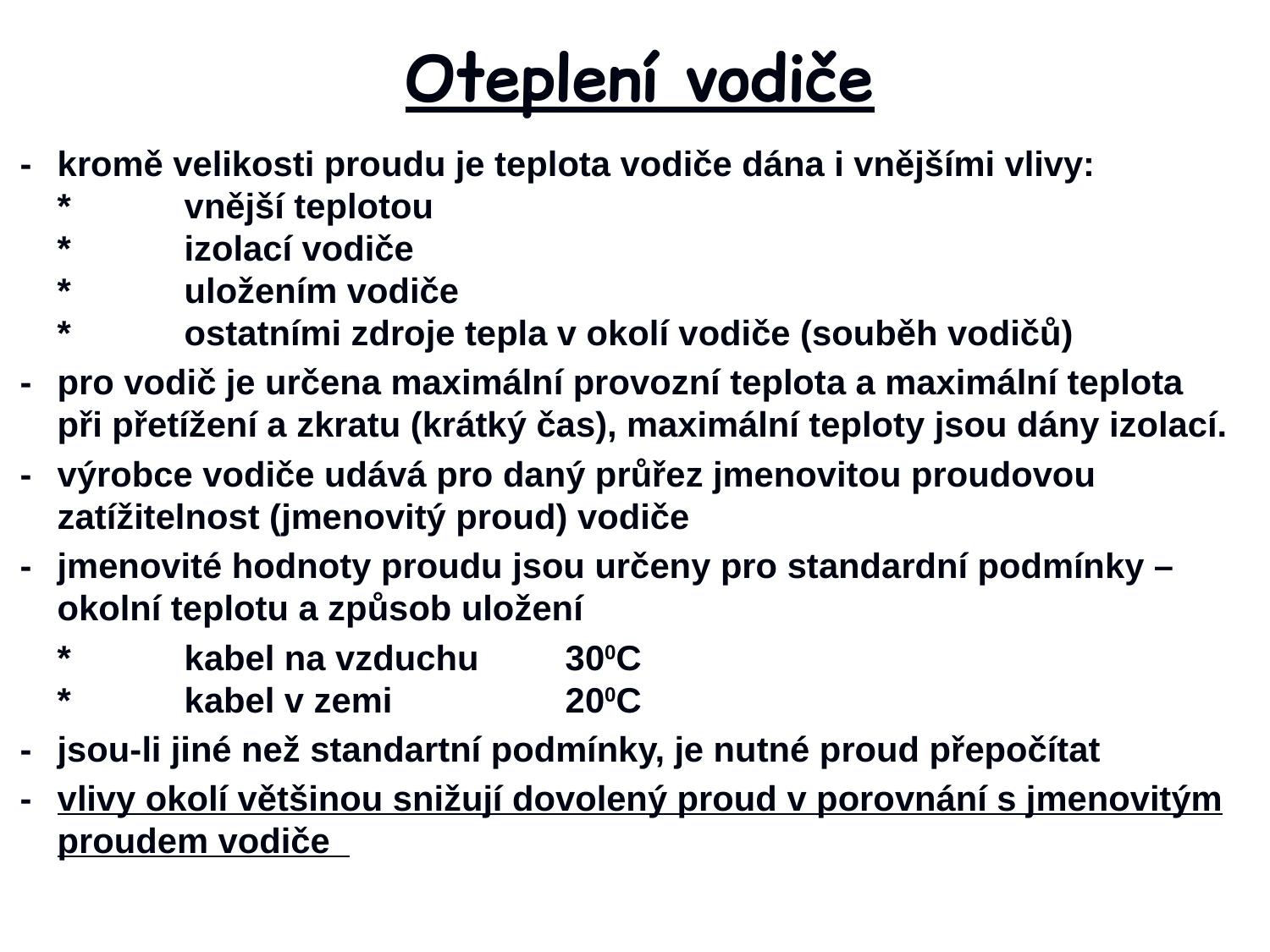

# Oteplení vodiče
-	kromě velikosti proudu je teplota vodiče dána i vnějšími vlivy:
	*	vnější teplotou
	*	izolací vodiče
	*	uložením vodiče
	*	ostatními zdroje tepla v okolí vodiče (souběh vodičů)
-	pro vodič je určena maximální provozní teplota a maximální teplota při přetížení a zkratu (krátký čas), maximální teploty jsou dány izolací.
-	výrobce vodiče udává pro daný průřez jmenovitou proudovou zatížitelnost (jmenovitý proud) vodiče
-	jmenovité hodnoty proudu jsou určeny pro standardní podmínky – okolní teplotu a způsob uložení
	*	kabel na vzduchu 	300C
	*	kabel v zemi		200C
-	jsou-li jiné než standartní podmínky, je nutné proud přepočítat
-	vlivy okolí většinou snižují dovolený proud v porovnání s jmenovitým proudem vodiče